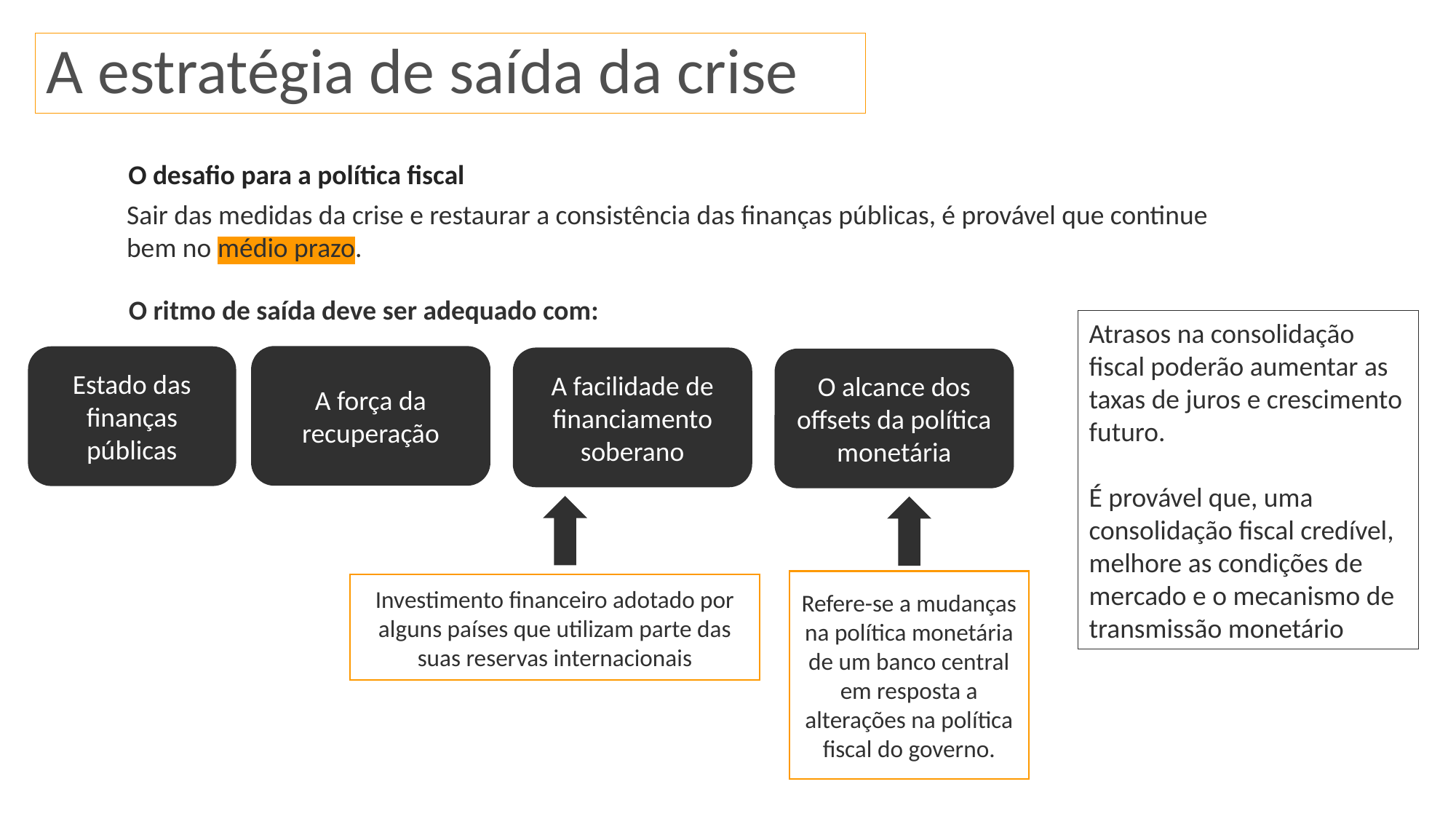

A estratégia de saída da crise
O desafio para a política fiscal
Sair das medidas da crise e restaurar a consistência das finanças públicas, é provável que continue bem no médio prazo.

O ritmo de saída deve ser adequado com:
Atrasos na consolidação fiscal poderão aumentar as taxas de juros e crescimento futuro.

É provável que, uma consolidação fiscal credível, melhore as condições de mercado e o mecanismo de transmissão monetário
A força da recuperação
Estado das finanças públicas
A facilidade de financiamento soberano
O alcance dos offsets da política monetária

Refere-se a mudanças na política monetária de um banco central em resposta a alterações na política fiscal do governo.
Investimento financeiro adotado por alguns países que utilizam parte das suas reservas internacionais